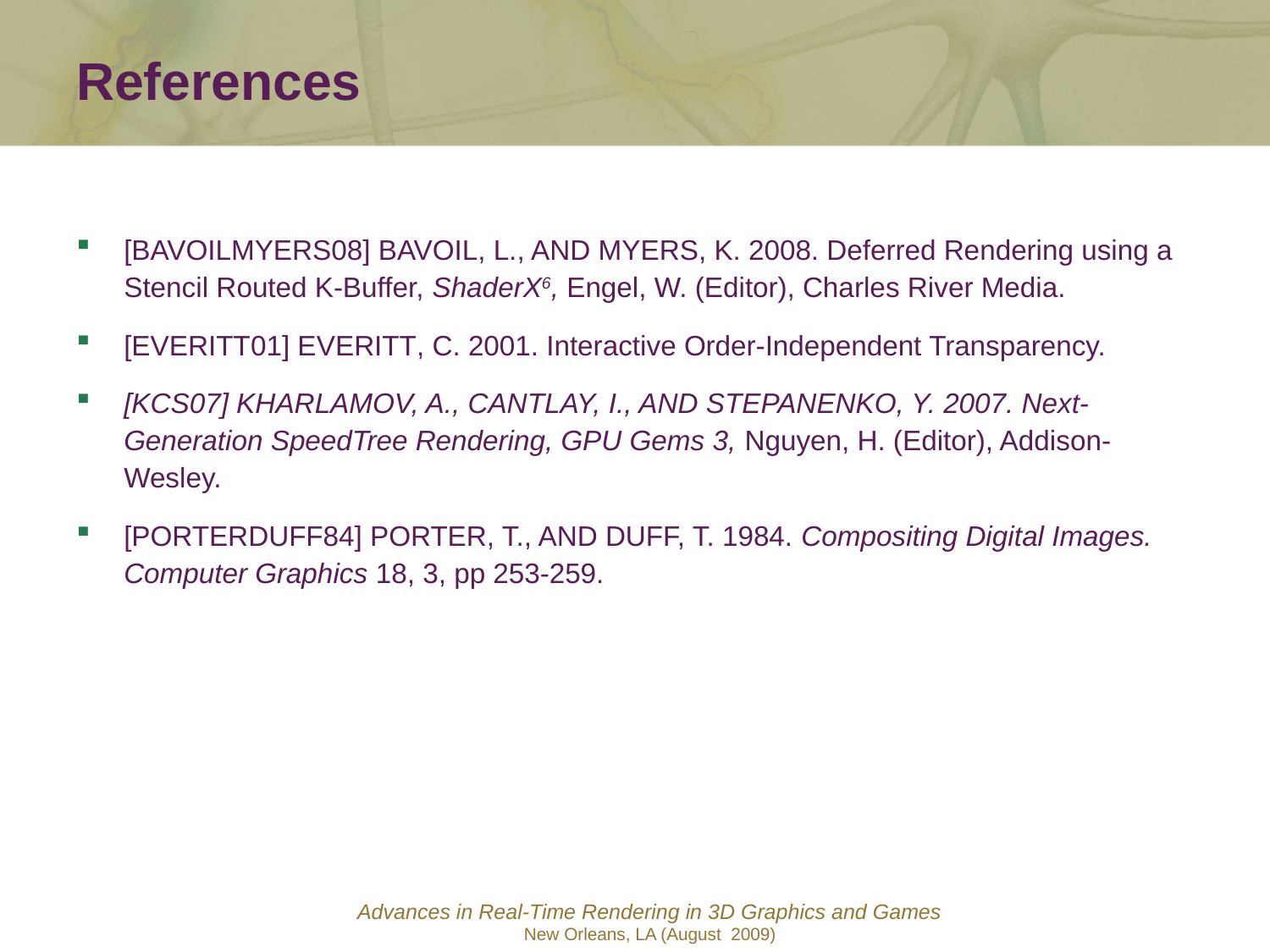

References
[BAVOILMYERS08] BAVOIL, L., AND MYERS, K. 2008. Deferred Rendering using a Stencil Routed K-Buffer, ShaderX6, Engel, W. (Editor), Charles River Media.
[Everitt01] Everitt, C. 2001. Interactive Order-Independent Transparency.
[KCS07] KHARLAMOV, A., CANTLAY, I., AND STEPANENKO, Y. 2007. Next-Generation SpeedTree Rendering, GPU Gems 3, Nguyen, H. (Editor), Addison-Wesley.
[PORTERDUFF84] PORTER, T., AND DUFF, T. 1984. Compositing Digital Images. Computer Graphics 18, 3, pp 253-259.